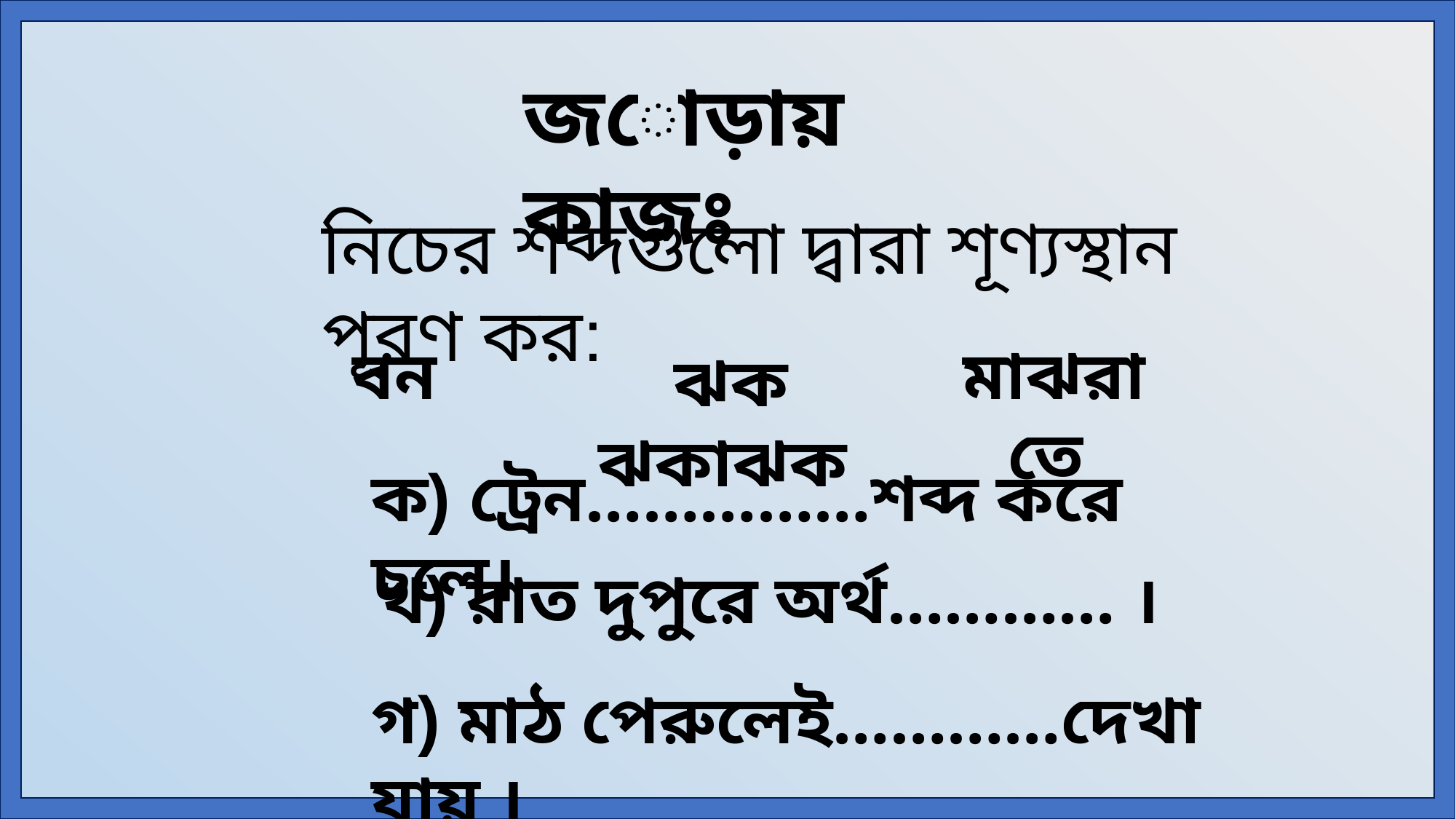

জোড়ায় কাজঃ
নিচের শব্দগুলো দ্বারা শূণ্যস্থান পূরণ কর:

মাঝরাতে
বন
ঝক ঝকাঝক
ক) ট্রেন……………শব্দ করে চলে।
খ) রাত দুপুরে অর্থ………… ।
গ) মাঠ পেরুলেই…………দেখা যায় ।